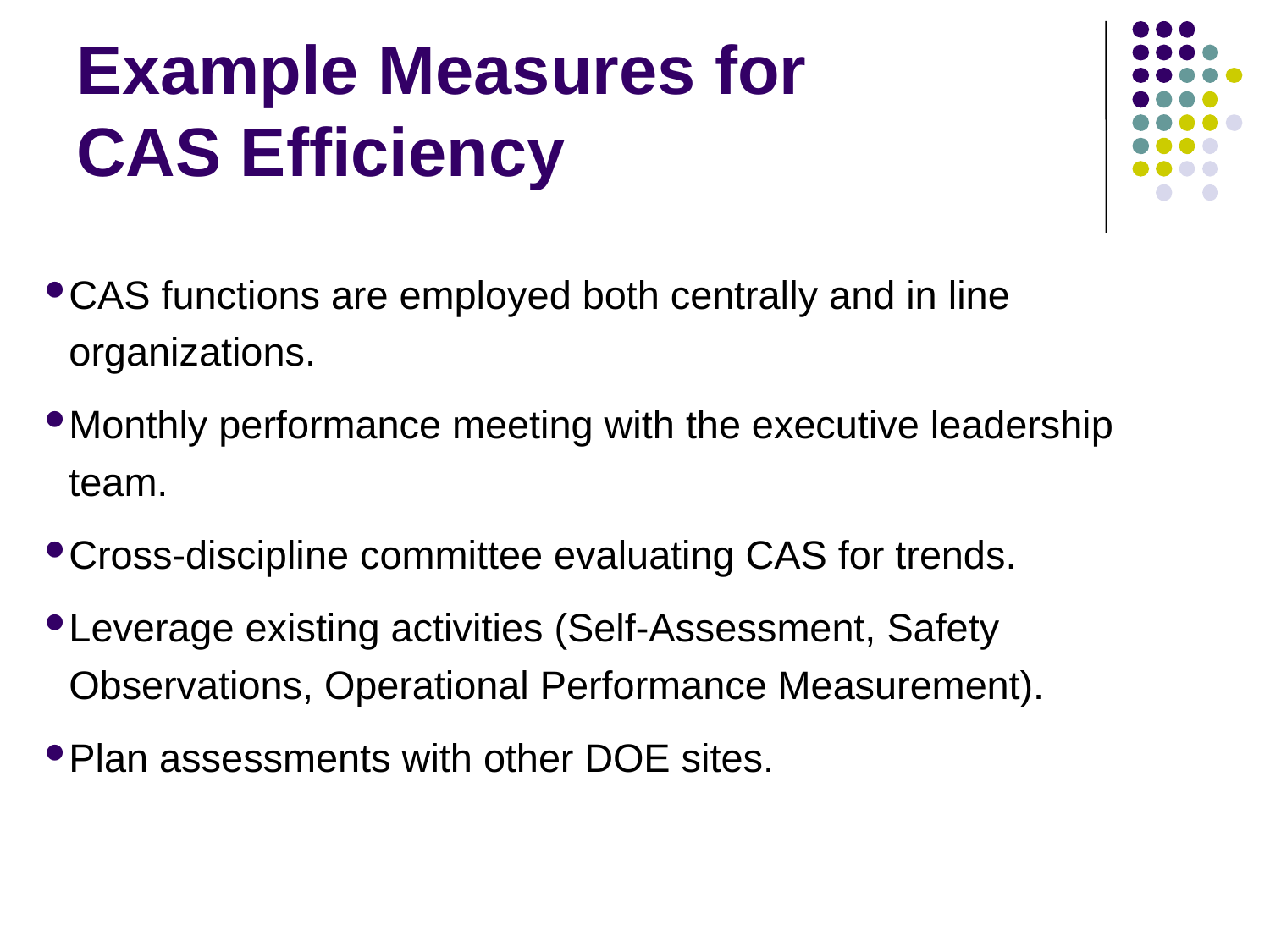

# Example Measures for CAS Efficiency
CAS functions are employed both centrally and in line organizations.
Monthly performance meeting with the executive leadership team.
Cross-discipline committee evaluating CAS for trends.
Leverage existing activities (Self-Assessment, Safety Observations, Operational Performance Measurement).
Plan assessments with other DOE sites.